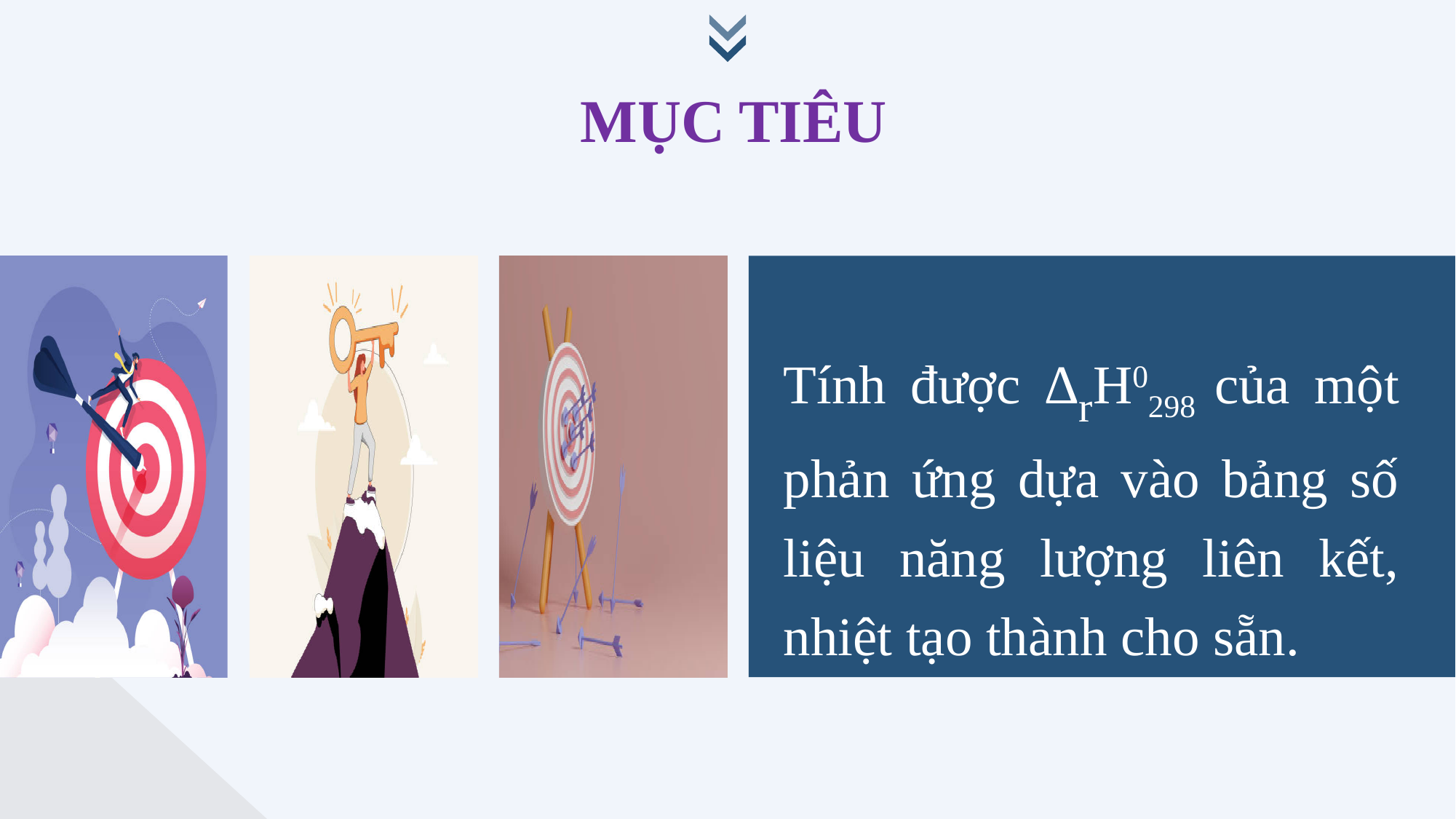

MỤC TIÊU

Tính được ∆rH0298 của một phản ứng dựa vào bảng số liệu năng lượng liên kết, nhiệt tạo thành cho sẵn.